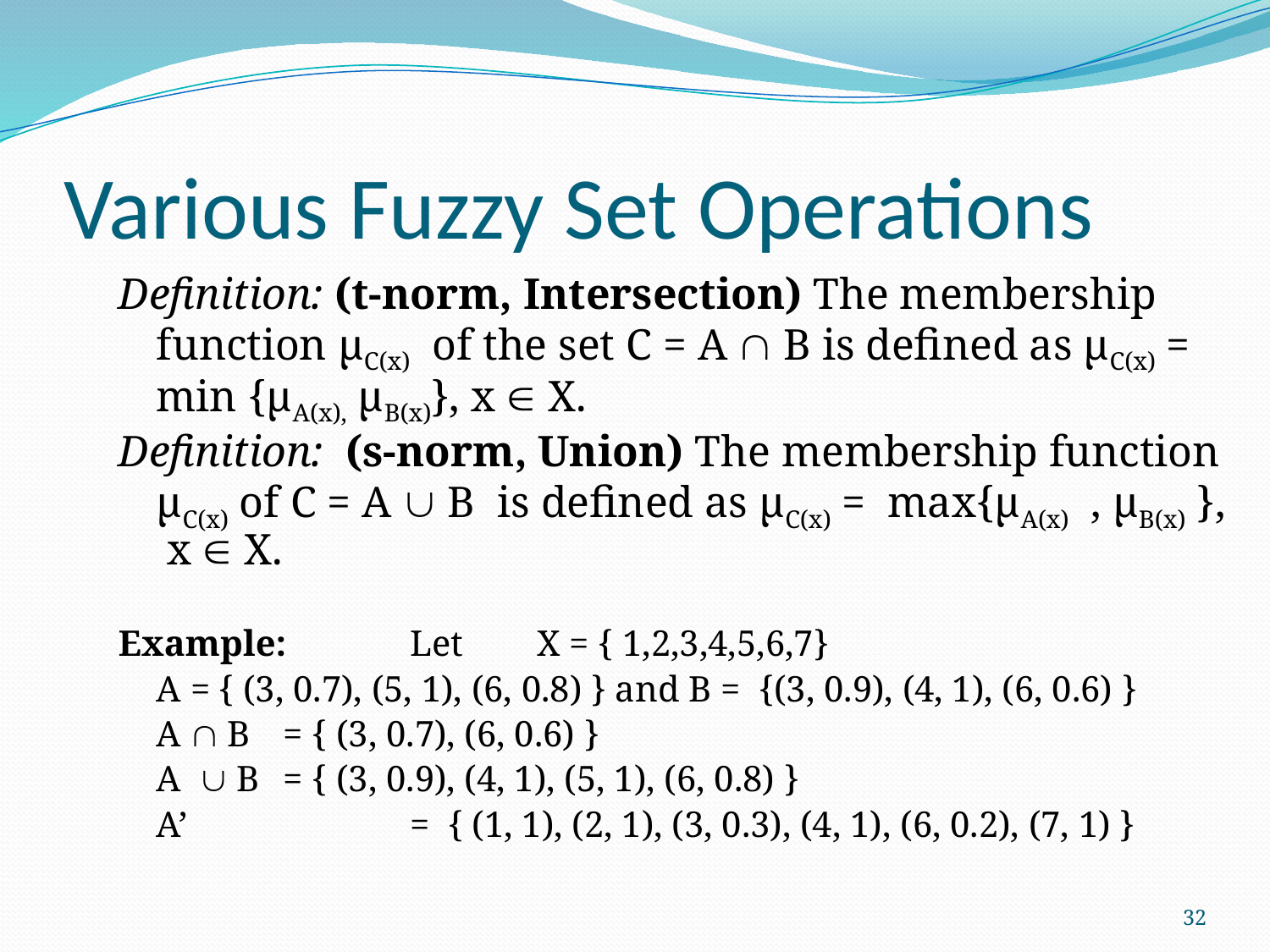

# Various Fuzzy Set Operations
Definition: (t-norm, Intersection) The membership function µC(x)  of the set C = A ∩ B is defined as µC(x) = min {µA(x), µB(x)}, x ∈ X.
Definition:  (s-norm, Union) The membership function µC(x) of C = A ∪ B  is defined as µC(x) =  max{µA(x)  , µB(x) },  x ∈ X.

Example: 	Let 	X = { 1,2,3,4,5,6,7}
	A = { (3, 0.7), (5, 1), (6, 0.8) } and B =  {(3, 0.9), (4, 1), (6, 0.6) }
	A ∩ B 	= { (3, 0.7), (6, 0.6) }
	A  ∪ B 	= { (3, 0.9), (4, 1), (5, 1), (6, 0.8) }
	A’ 		=  { (1, 1), (2, 1), (3, 0.3), (4, 1), (6, 0.2), (7, 1) }
32